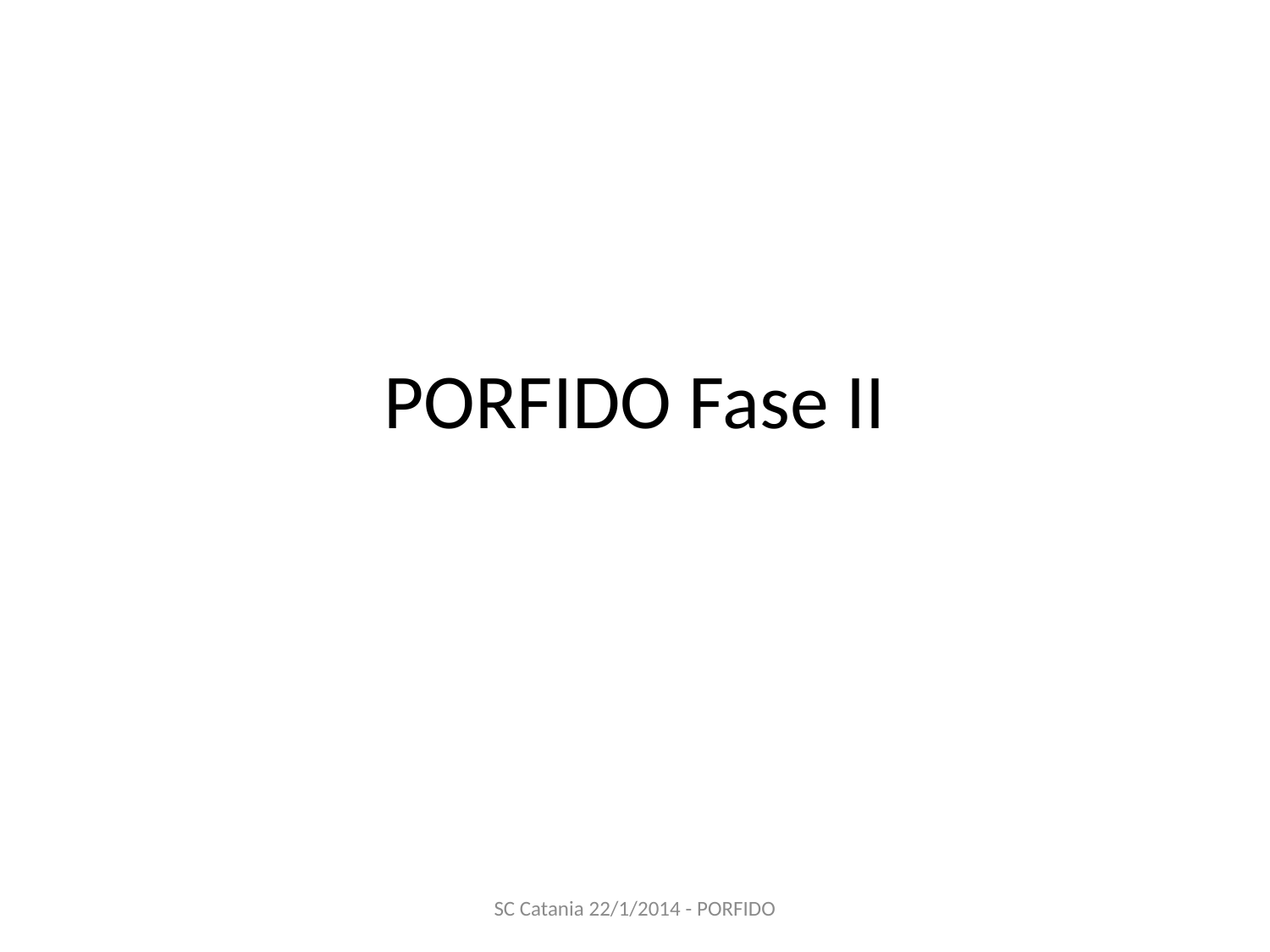

# PORFIDO Fase II

SC Catania 22/1/2014 - PORFIDO